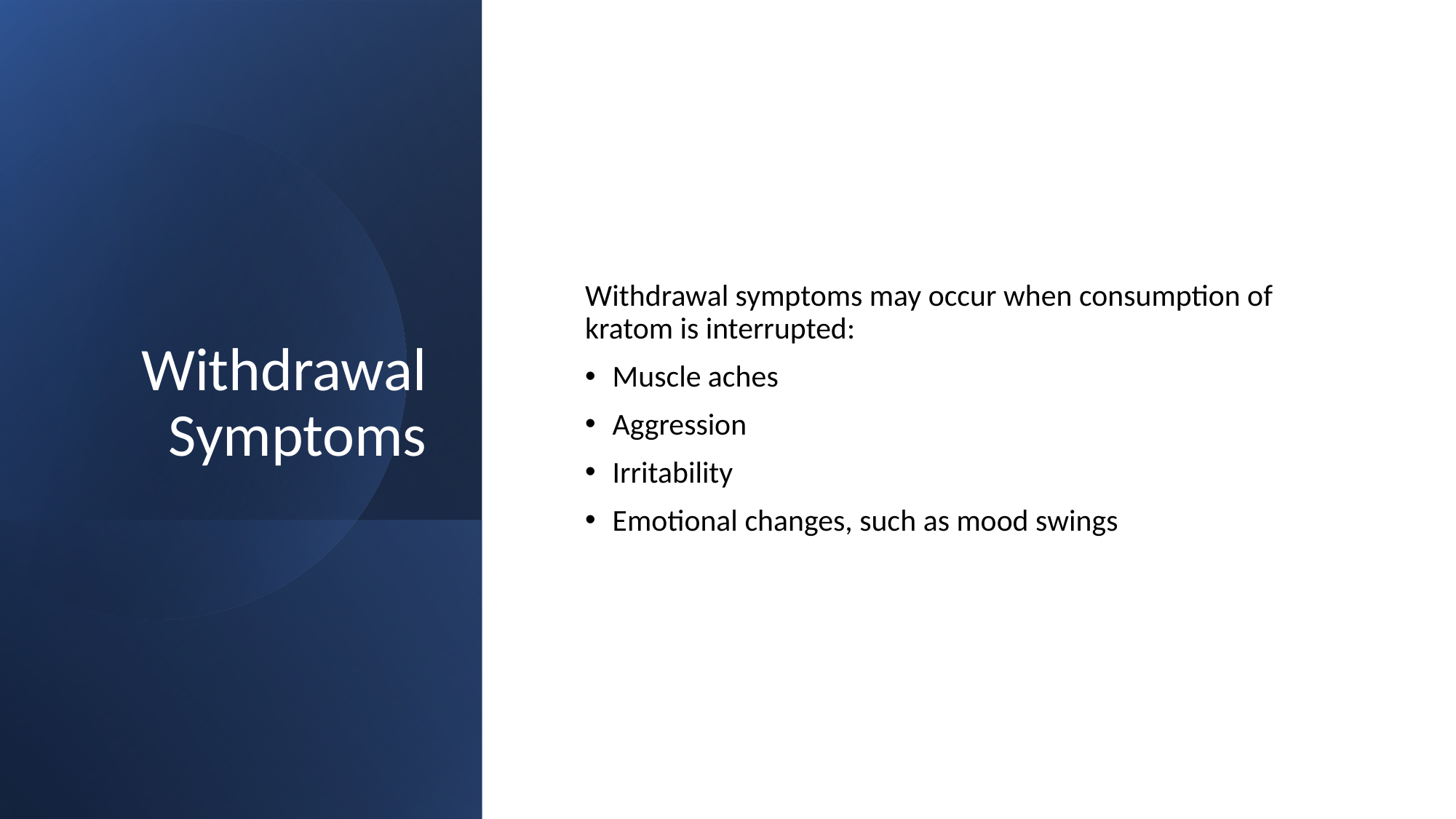

# Withdrawal Symptoms
Withdrawal symptoms may occur when consumption of kratom is interrupted:
Muscle aches
Aggression
Irritability
Emotional changes, such as mood swings